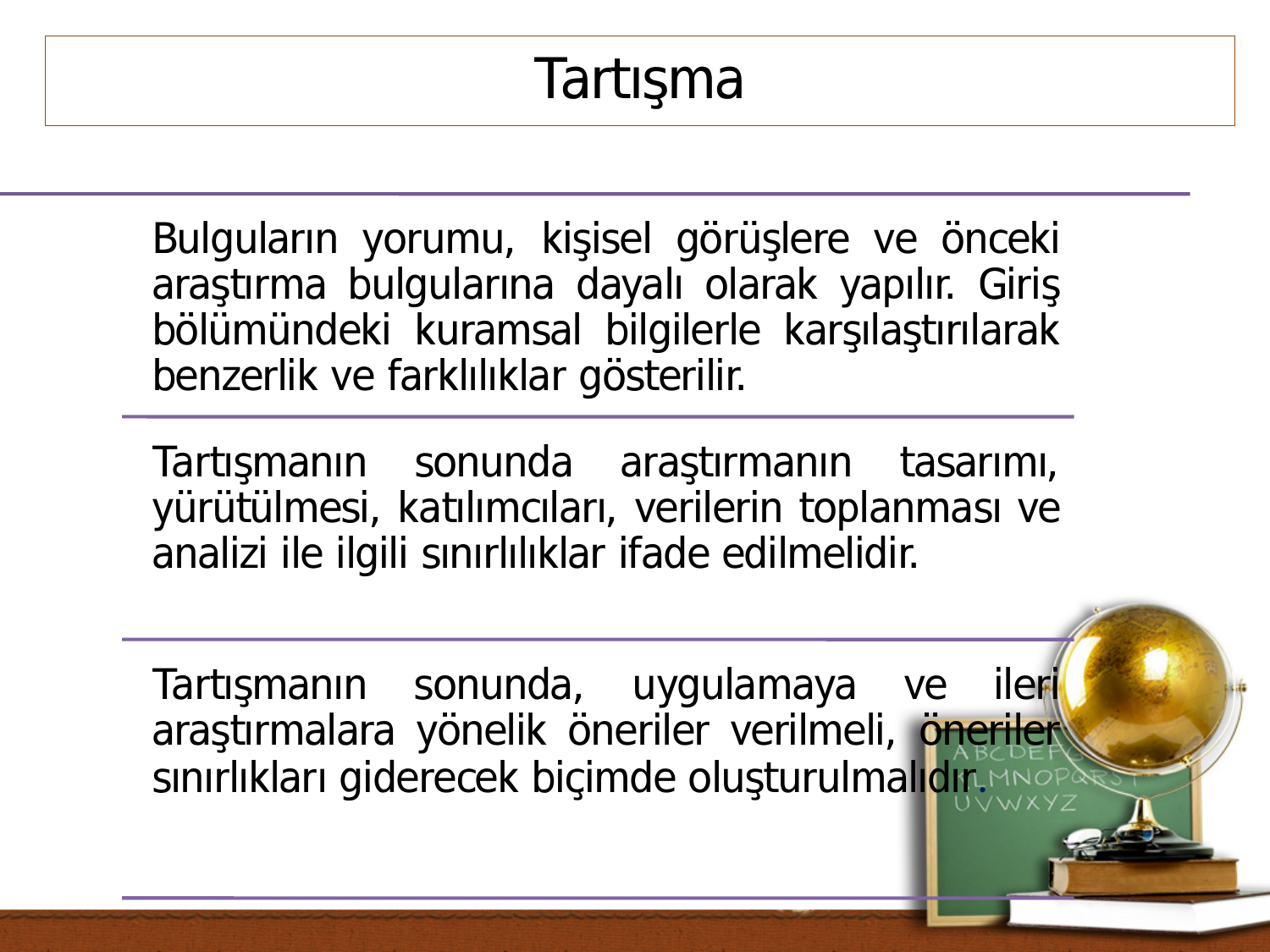

Tartışma

Bulguların yorumu, kişisel görüşlere ve önceki araştırma bulgularına dayalı olarak yapılır. Giriş bölümündeki kuramsal bilgilerle karşılaştırılarak benzerlik ve farklılıklar gösterilir.
Tartışmanın sonunda araştırmanın tasarımı, yürütülmesi, katılımcıları, verilerin toplanması ve analizi ile ilgili sınırlılıklar ifade edilmelidir.
Tartışmanın sonunda, uygulamaya ve ileri araştırmalara yönelik öneriler verilmeli, öneriler sınırlıkları giderecek biçimde oluşturulmalıdır.